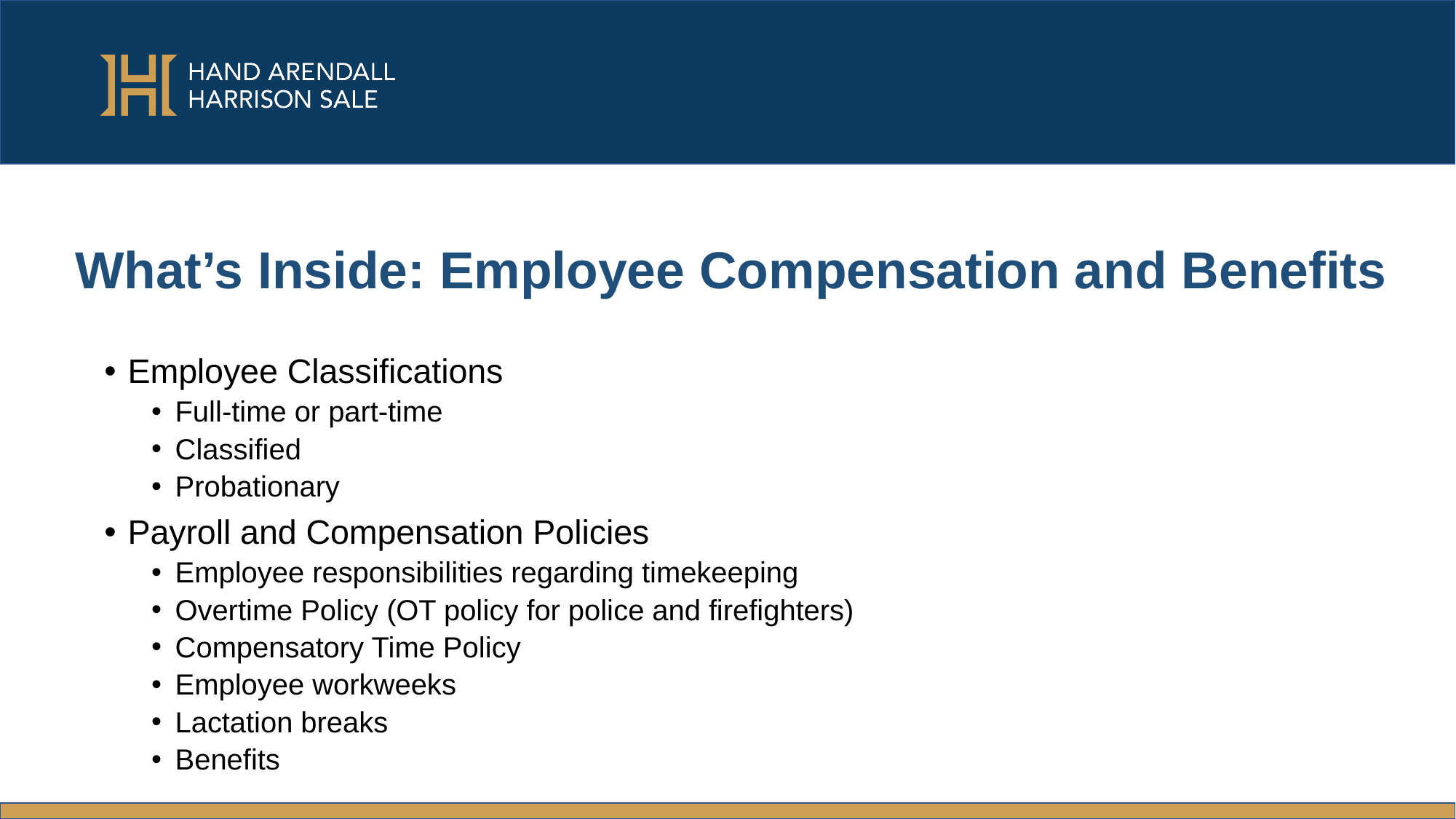

# What’s Inside: Employee Compensation and Benefits
Employee Classifications
Full-time or part-time
Classified
Probationary
Payroll and Compensation Policies
Employee responsibilities regarding timekeeping
Overtime Policy (OT policy for police and firefighters)
Compensatory Time Policy
Employee workweeks
Lactation breaks
Benefits